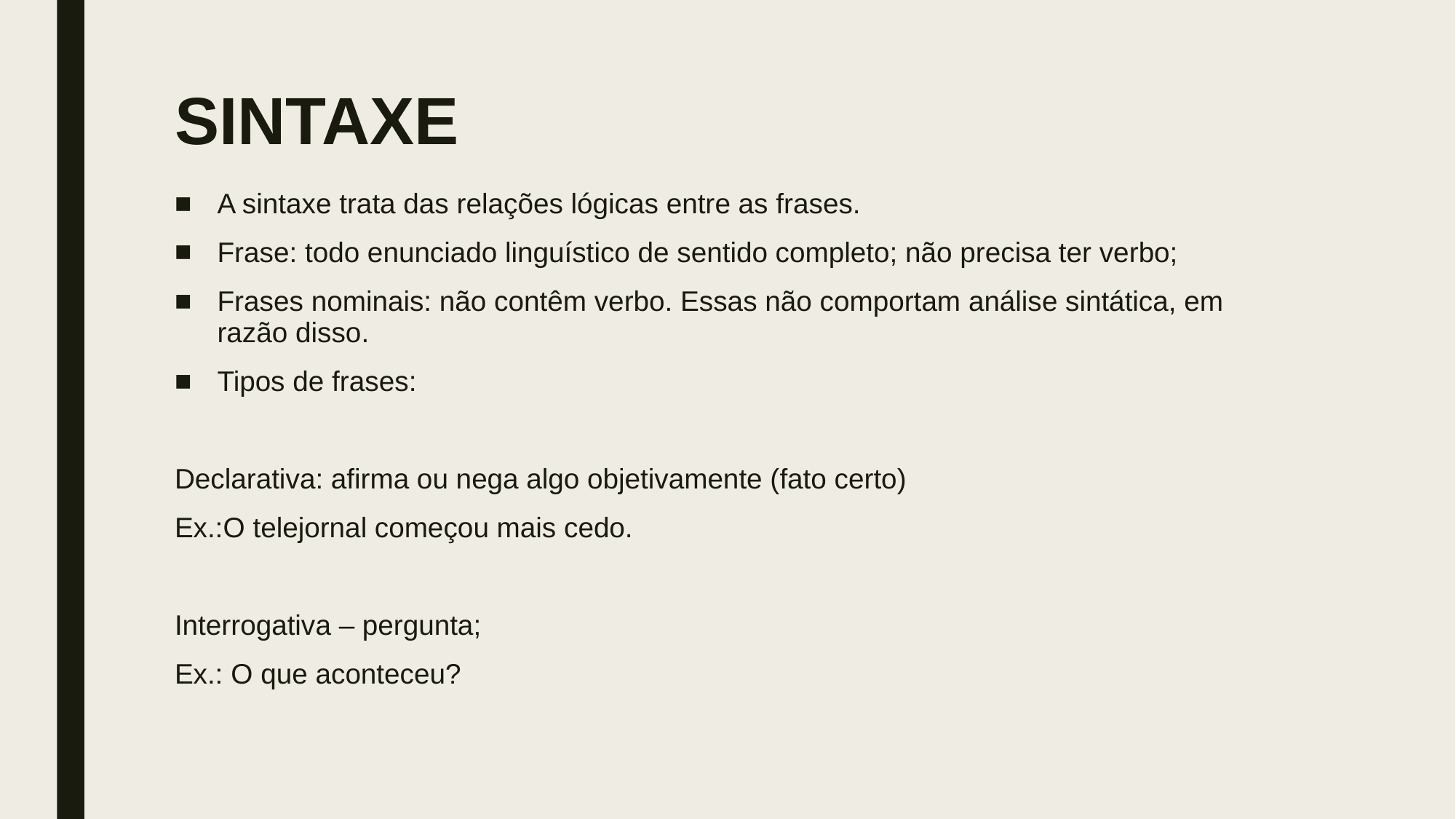

# SINTAXE
A sintaxe trata das relações lógicas entre as frases.
Frase: todo enunciado linguístico de sentido completo; não precisa ter verbo;
Frases nominais: não contêm verbo. Essas não comportam análise sintática, em razão disso.
Tipos de frases:

Declarativa: afirma ou nega algo objetivamente (fato certo)
Ex.:O telejornal começou mais cedo.

Interrogativa – pergunta;
Ex.: O que aconteceu?